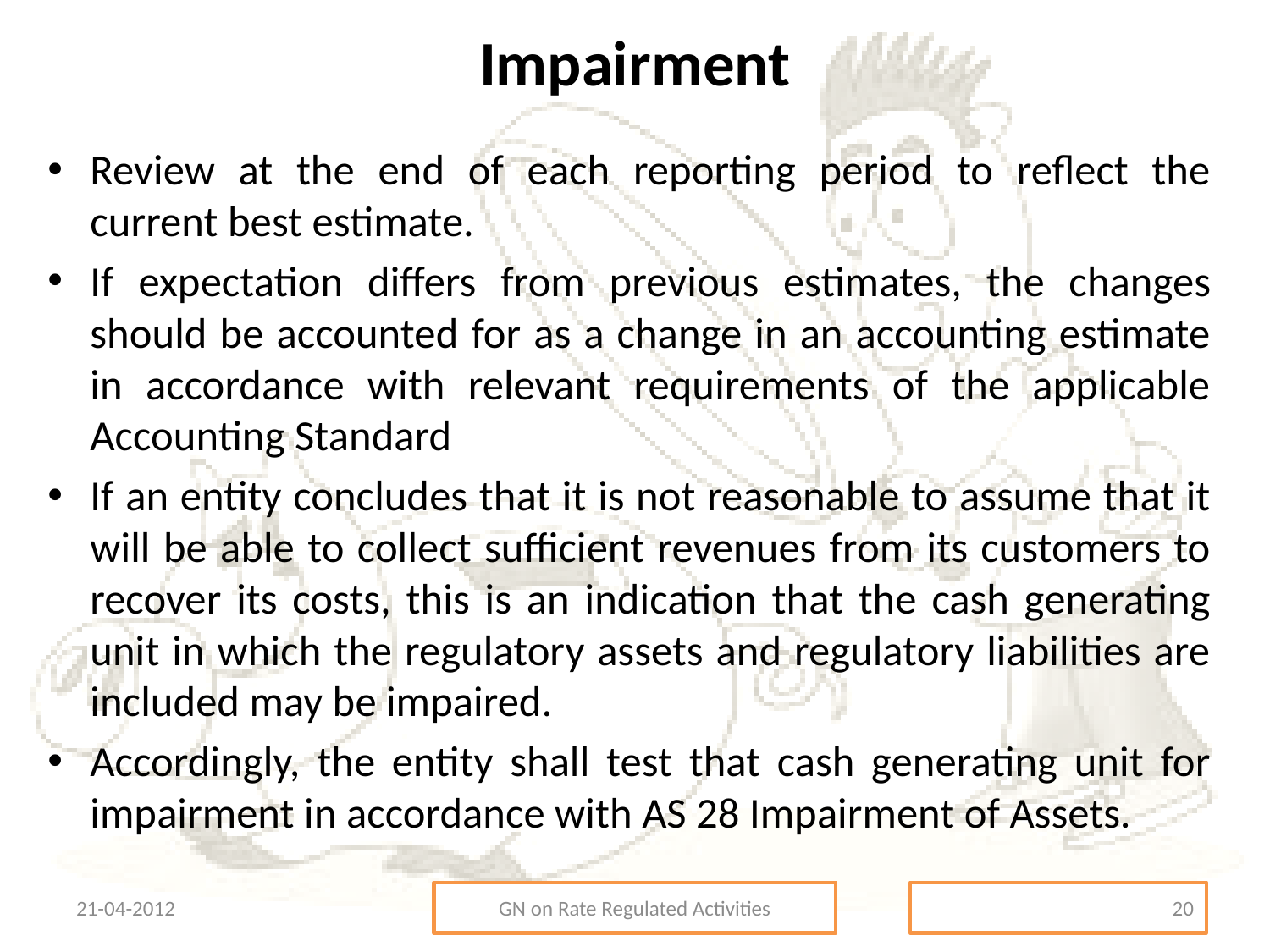

# Impairment
Review at the end of each reporting period to reflect the current best estimate.
If expectation differs from previous estimates, the changes should be accounted for as a change in an accounting estimate in accordance with relevant requirements of the applicable Accounting Standard
If an entity concludes that it is not reasonable to assume that it will be able to collect sufficient revenues from its customers to recover its costs, this is an indication that the cash generating unit in which the regulatory assets and regulatory liabilities are included may be impaired.
Accordingly, the entity shall test that cash generating unit for impairment in accordance with AS 28 Impairment of Assets.
21-04-2012
GN on Rate Regulated Activities
20